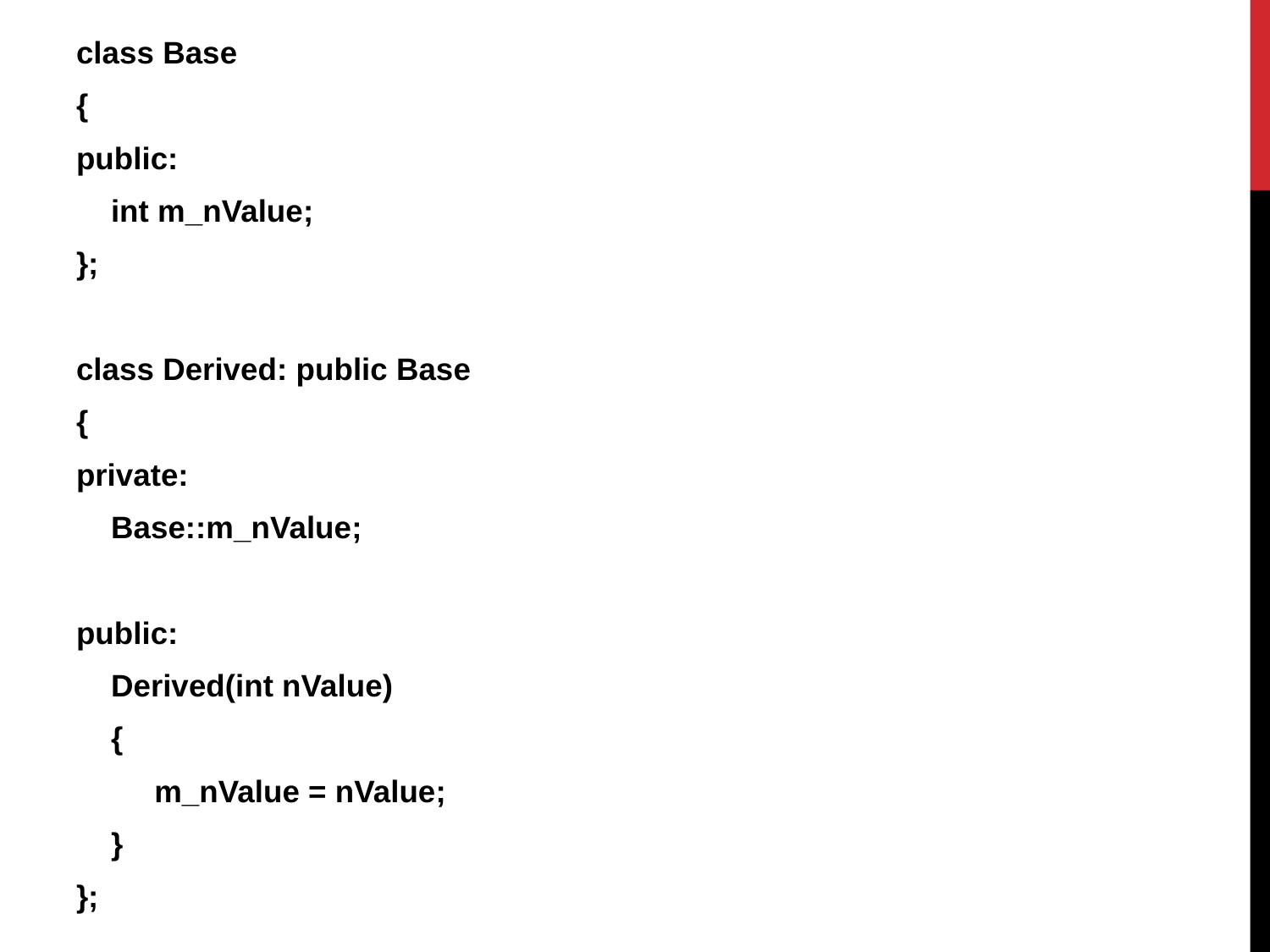

class Base
{
public:
    int m_nValue;
};

class Derived: public Base
{
private:
    Base::m_nValue;

public:
    Derived(int nValue)
    {
         m_nValue = nValue;
    }
};